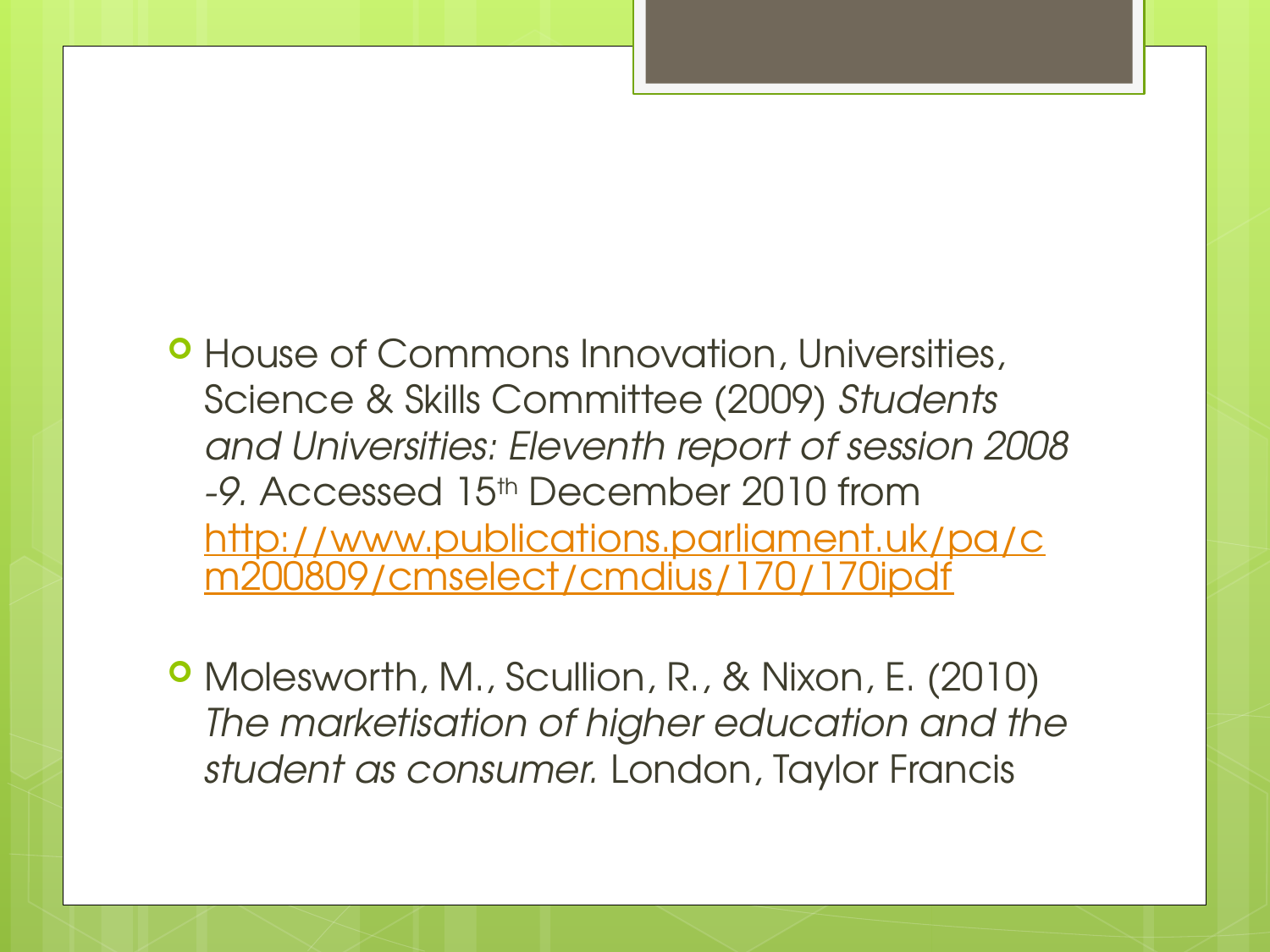

#
House of Commons Innovation, Universities, Science & Skills Committee (2009) Students and Universities: Eleventh report of session 2008 -9. Accessed 15th December 2010 from http://www.publications.parliament.uk/pa/cm200809/cmselect/cmdius/170/170ipdf
Molesworth, M., Scullion, R., & Nixon, E. (2010) The marketisation of higher education and the student as consumer. London, Taylor Francis